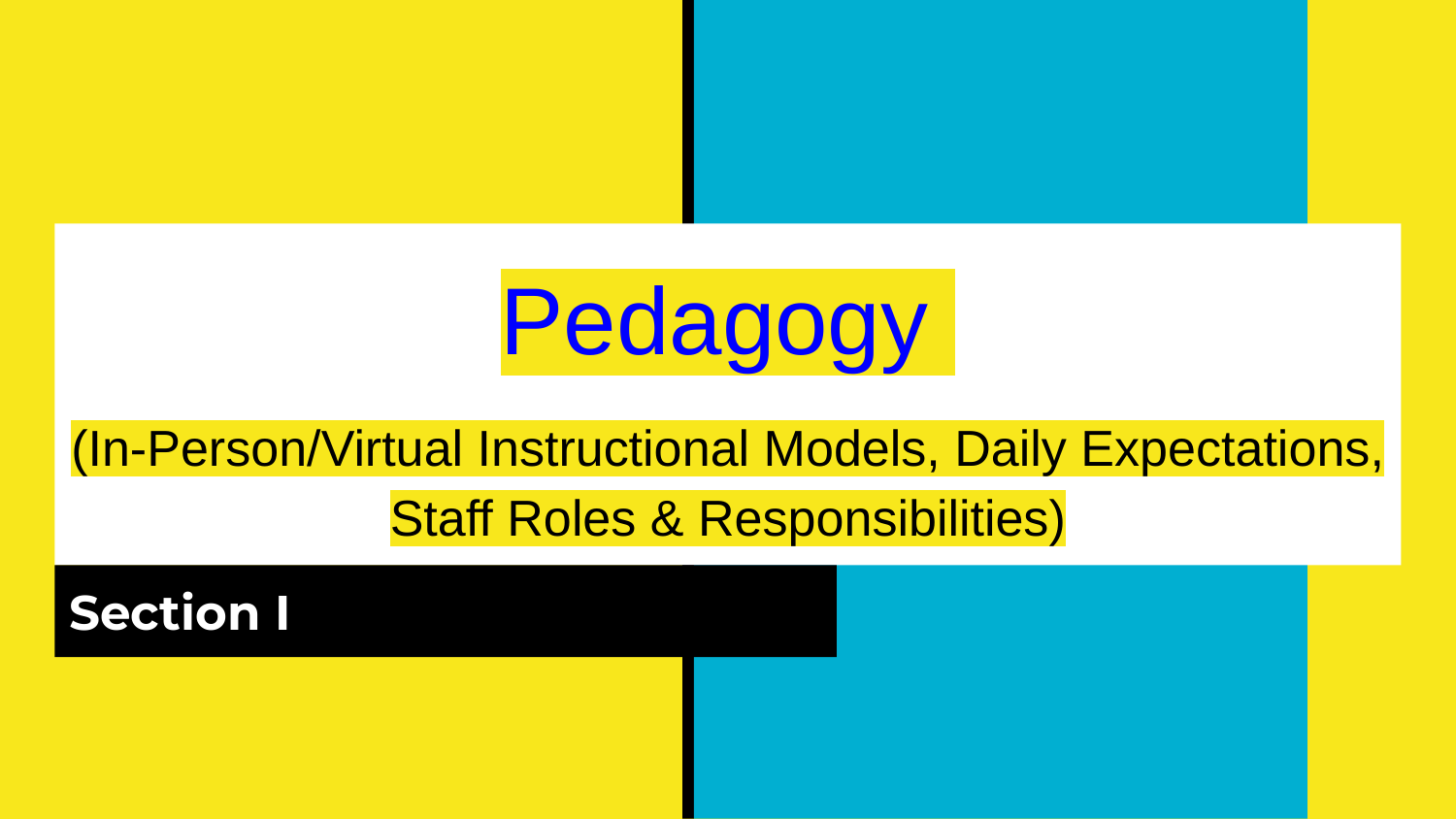

# Pedagogy
(In-Person/Virtual Instructional Models, Daily Expectations, Staff Roles & Responsibilities)
Section I